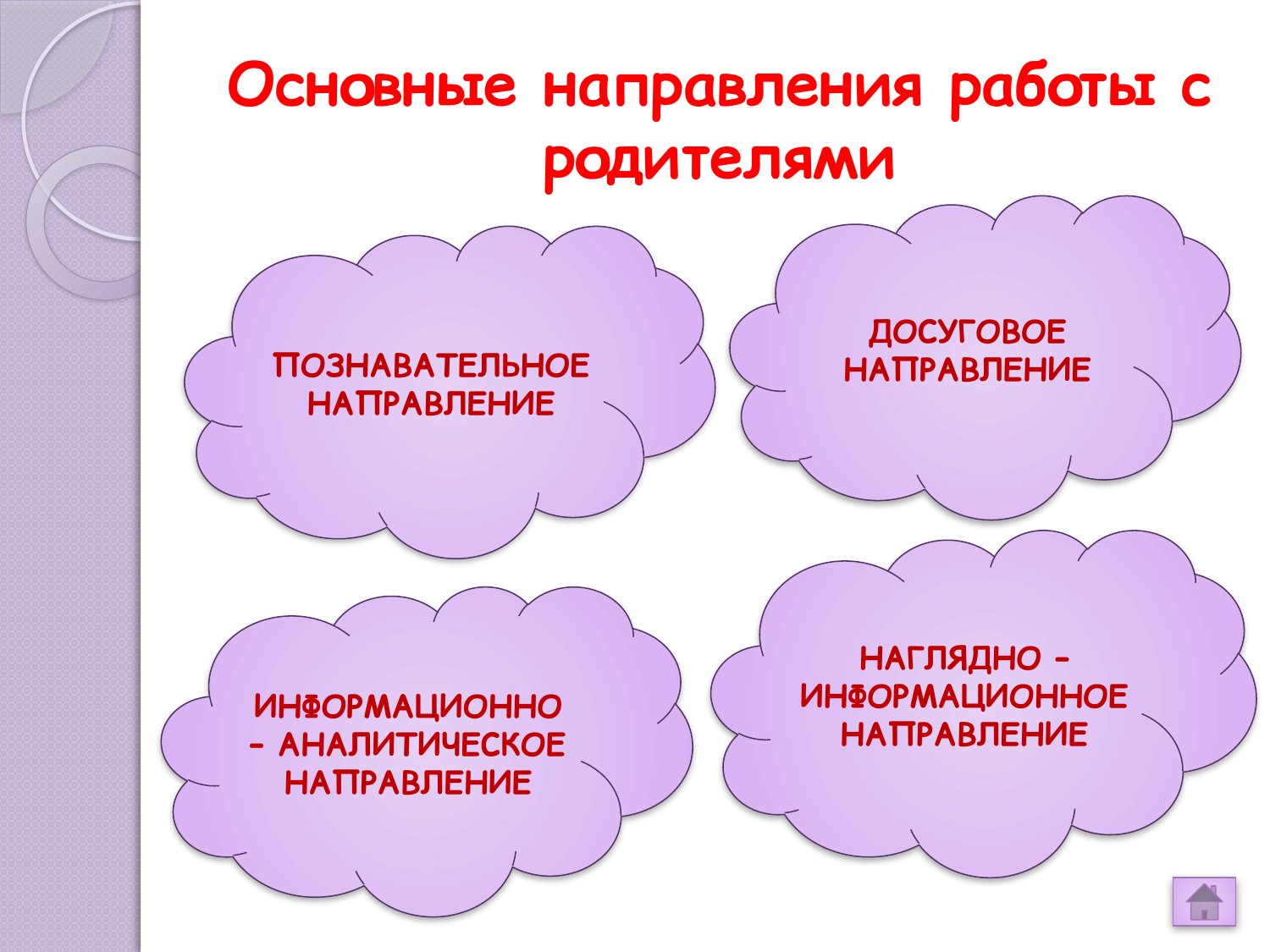

# Основные направления работы с родителями
ДОСУГОВОЕ НАПРАВЛЕНИЕ
ПОЗНАВАТЕЛЬНОЕ НАПРАВЛЕНИЕ
НАГЛЯДНО – ИНФОРМАЦИОННОЕ НАПРАВЛЕНИЕ
ИНФОРМАЦИОННО – АНАЛИТИЧЕСКОЕ НАПРАВЛЕНИЕ